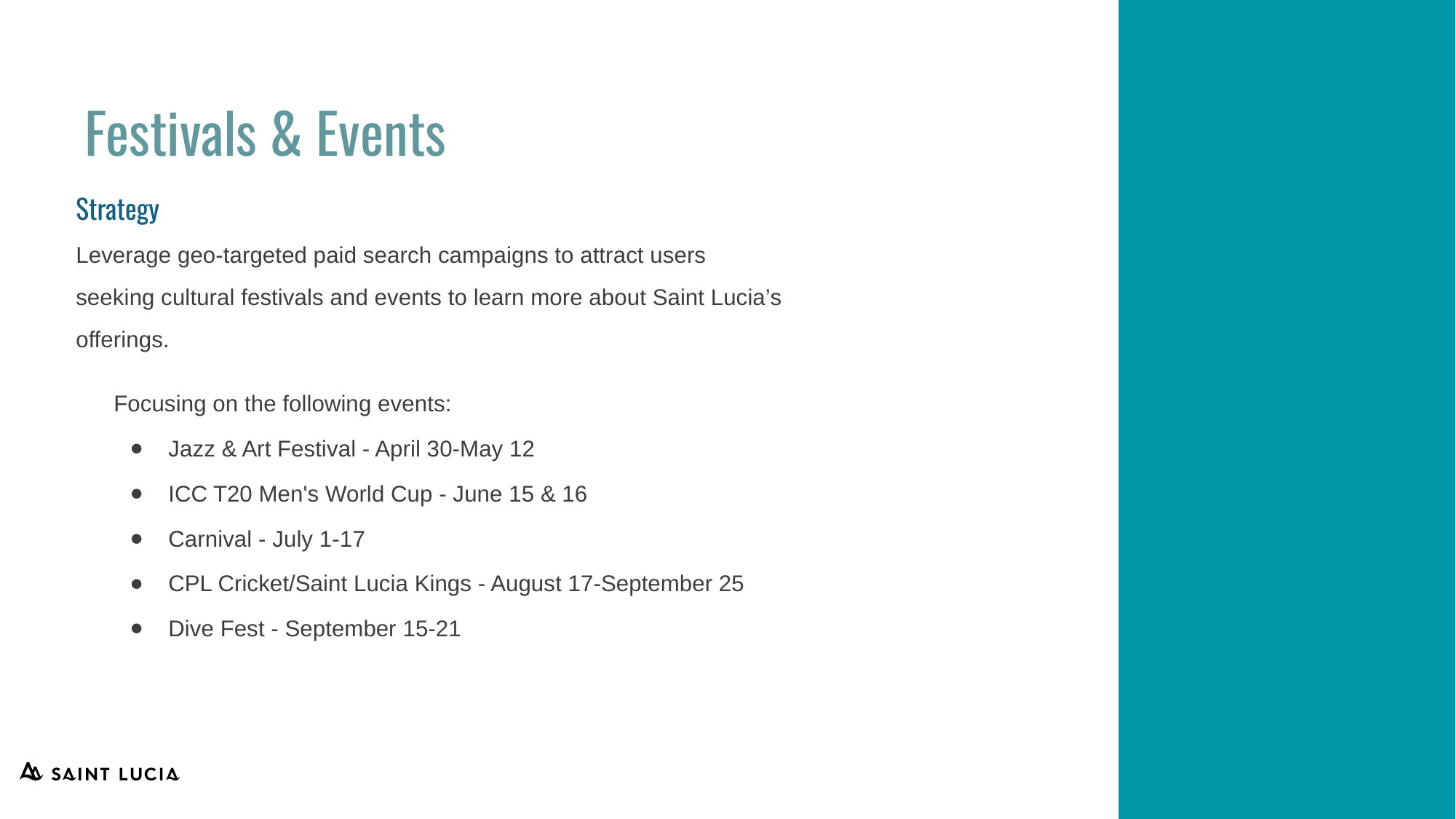

Festivals & Events
Strategy
Leverage geo-targeted paid search campaigns to attract users seeking cultural festivals and events to learn more about Saint Lucia’s offerings.
Focusing on the following events:
Jazz & Art Festival - April 30-May 12
ICC T20 Men's World Cup - June 15 & 16
Carnival - July 1-17
CPL Cricket/Saint Lucia Kings - August 17-September 25
Dive Fest - September 15-21